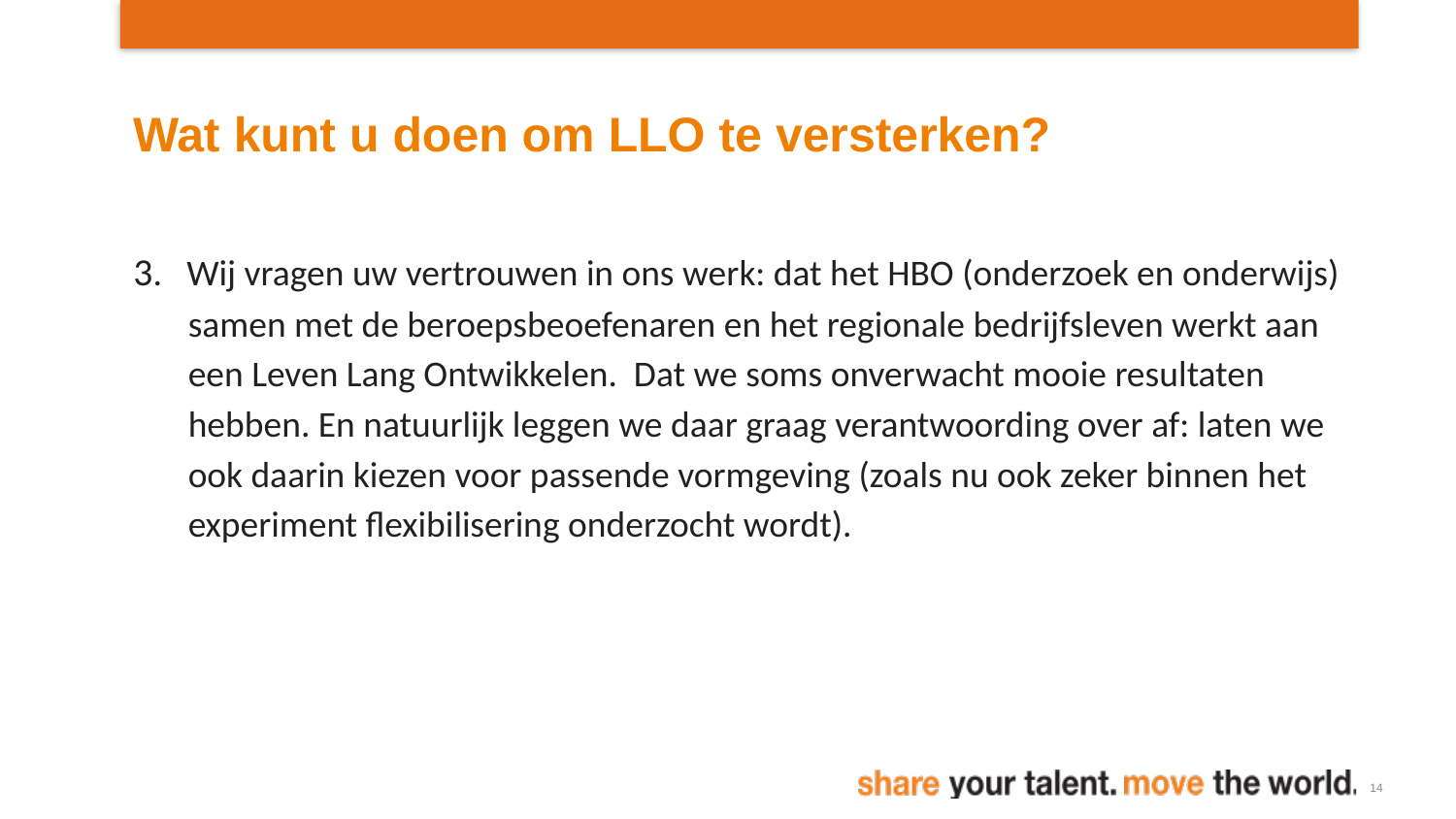

# Wat kunt u doen om LLO te versterken?

3.   Wij vragen uw vertrouwen in ons werk: dat het HBO (onderzoek en onderwijs) samen met de beroepsbeoefenaren en het regionale bedrijfsleven werkt aan een Leven Lang Ontwikkelen.  Dat we soms onverwacht mooie resultaten hebben. En natuurlijk leggen we daar graag verantwoording over af: laten we ook daarin kiezen voor passende vormgeving (zoals nu ook zeker binnen het experiment flexibilisering onderzocht wordt).

14